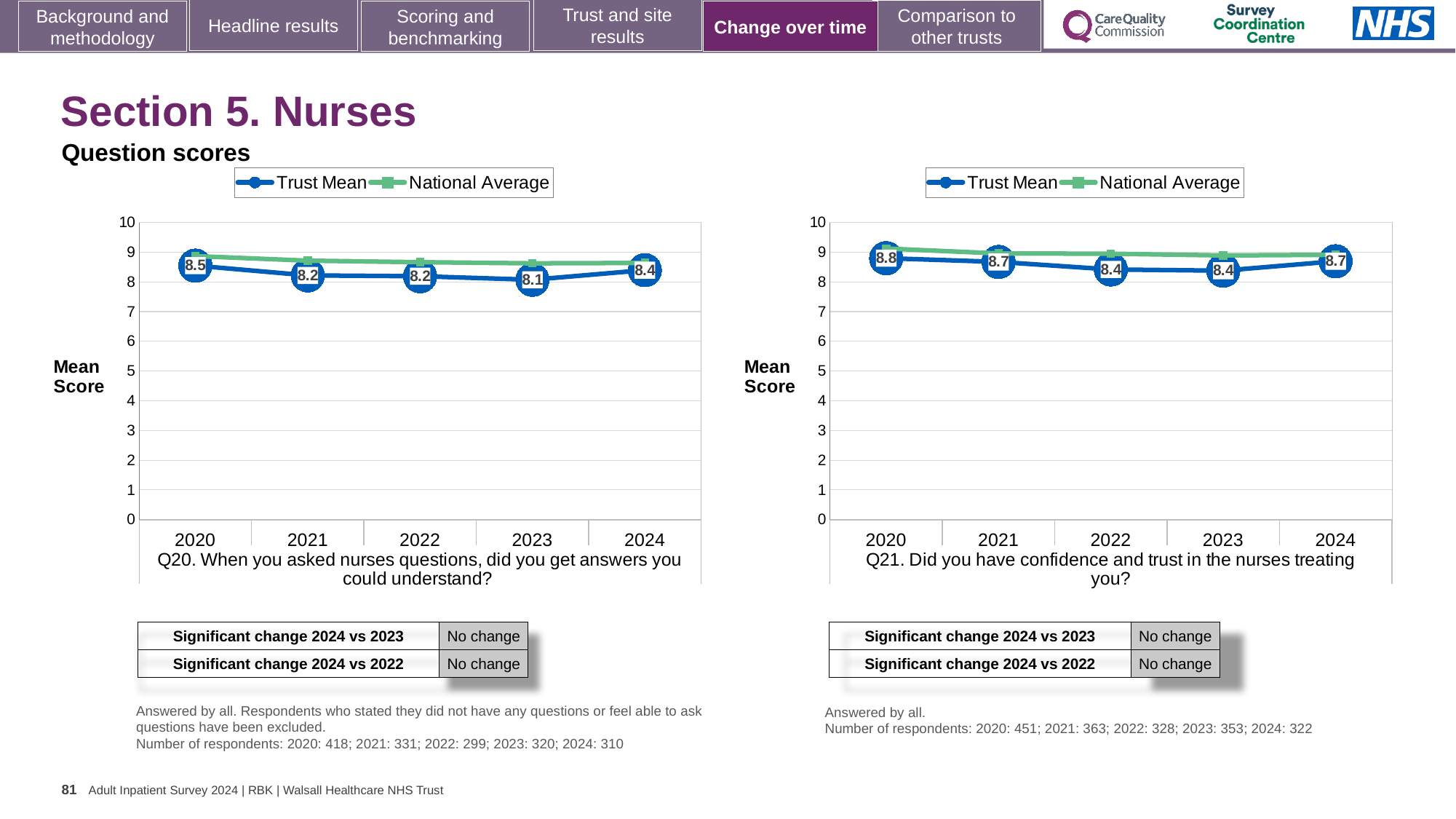

# Section 5. Nurses
Question scores

### Chart

| Category | Trust Mean | National Average |
|---|---|---|
| 2020 | 8.547925259872388 | 8.867721108593516 |
| 2021 | 8.218535583796227 | 8.715029869802708 |
| 2022 | 8.190951515880144 | 8.661767751838035 |
| 2023 | 8.071833763738015 | 8.624485091651344 |
| 2024 | 8.396890583266895 | 8.638434075859962 |

### Chart

| Category | Trust Mean | National Average |
|---|---|---|
| 2020 | 8.797012802234219 | 9.123002031850694 |
| 2021 | 8.671911243745512 | 8.957632680486954 |
| 2022 | 8.4175464034779 | 8.947825493165448 |
| 2023 | 8.37778973038674 | 8.888977619551937 |
| 2024 | 8.69522424642218 | 8.911632890601101 |
| Significant change 2024 vs 2023 | No change |
| --- | --- |
| Significant change 2024 vs 2022 | No change |
| Significant change 2024 vs 2023 | No change |
| --- | --- |
| Significant change 2024 vs 2022 | No change |
Answered by all. Respondents who stated they did not have any questions or feel able to ask questions have been excluded.
Number of respondents: 2020: 418; 2021: 331; 2022: 299; 2023: 320; 2024: 310

Answered by all.
Number of respondents: 2020: 451; 2021: 363; 2022: 328; 2023: 353; 2024: 322

81